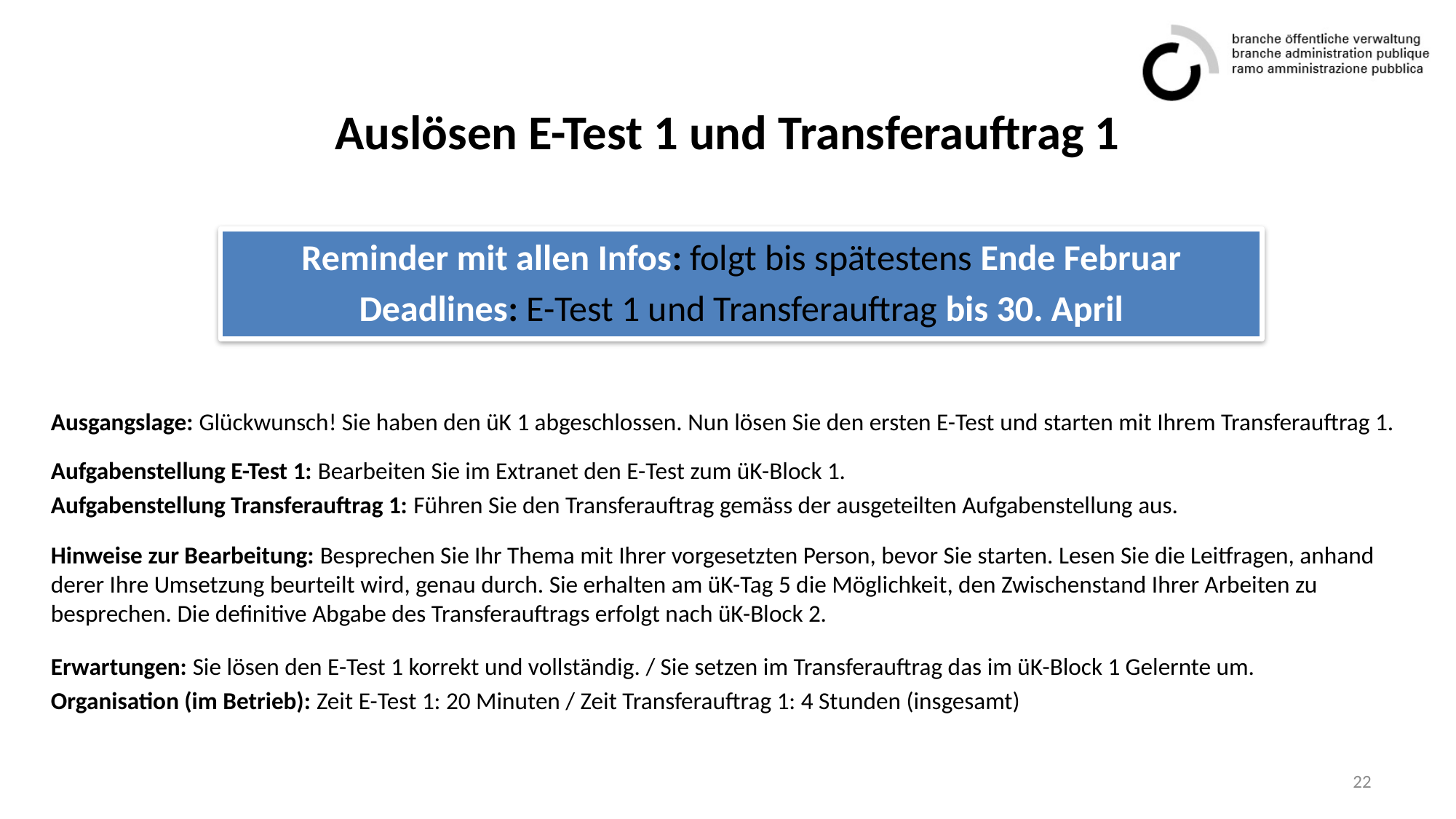

# Auslösen E-Test 1 und Transferauftrag 1
Reminder mit allen Infos: folgt bis spätestens Ende Februar
Deadlines: E-Test 1 und Transferauftrag bis 30. April
Ausgangslage: Glückwunsch! Sie haben den üK 1 abgeschlossen. Nun lösen Sie den ersten E-Test und starten mit Ihrem Transferauftrag 1.

Aufgabenstellung E-Test 1: Bearbeiten Sie im Extranet den E-Test zum üK-Block 1.
Aufgabenstellung Transferauftrag 1: Führen Sie den Transferauftrag gemäss der ausgeteilten Aufgabenstellung aus.

Hinweise zur Bearbeitung: Besprechen Sie Ihr Thema mit Ihrer vorgesetzten Person, bevor Sie starten. Lesen Sie die Leitfragen, anhand derer Ihre Umsetzung beurteilt wird, genau durch. Sie erhalten am üK-Tag 5 die Möglichkeit, den Zwischenstand Ihrer Arbeiten zu besprechen. Die definitive Abgabe des Transferauftrags erfolgt nach üK-Block 2.

Erwartungen: Sie lösen den E-Test 1 korrekt und vollständig. / Sie setzen im Transferauftrag das im üK-Block 1 Gelernte um.
Organisation (im Betrieb): Zeit E-Test 1: 20 Minuten / Zeit Transferauftrag 1: 4 Stunden (insgesamt)

22